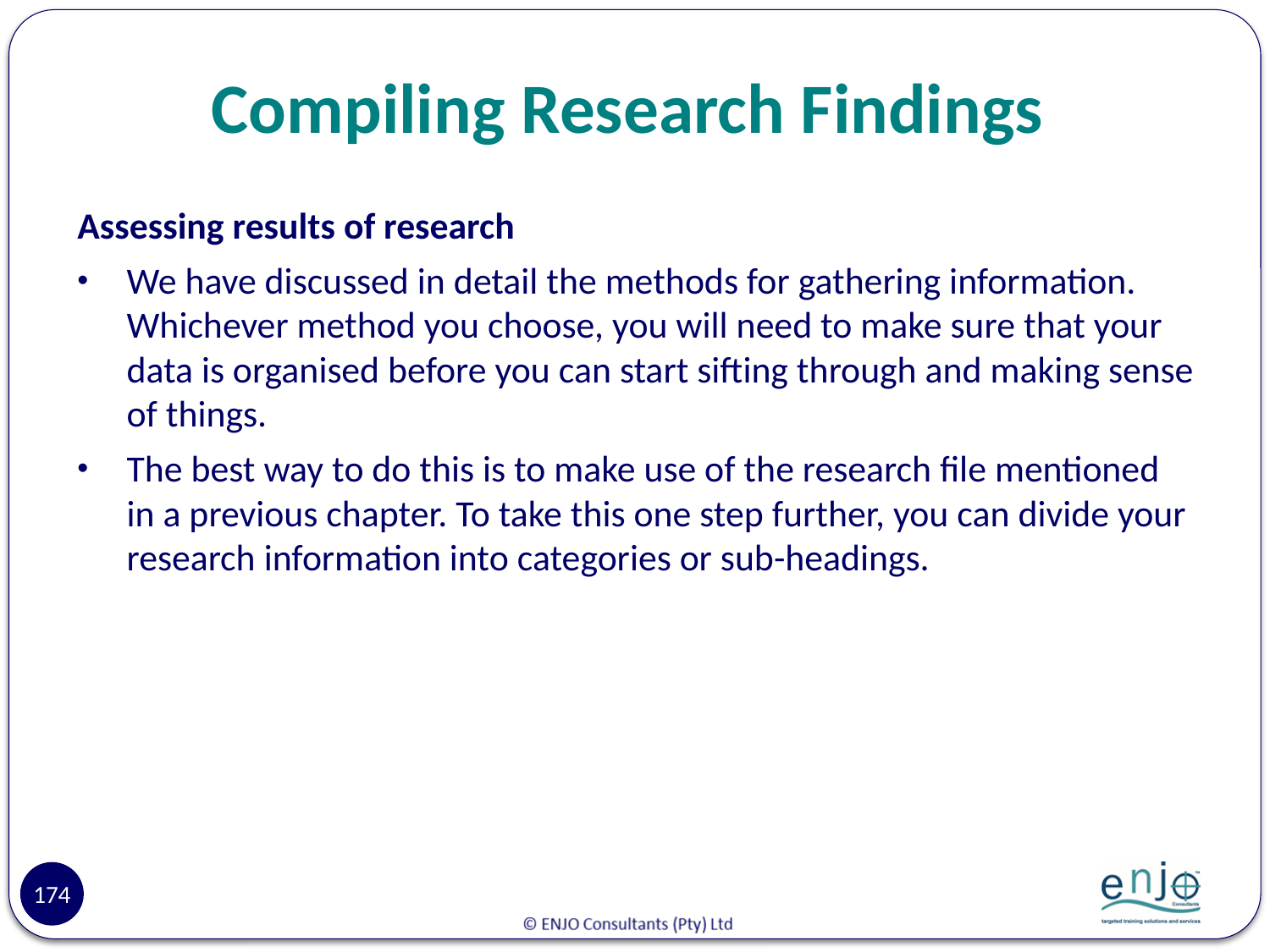

# Compiling Research Findings
Assessing results of research
We have discussed in detail the methods for gathering information. Whichever method you choose, you will need to make sure that your data is organised before you can start sifting through and making sense of things.
The best way to do this is to make use of the research file mentioned in a previous chapter. To take this one step further, you can divide your research information into categories or sub-headings.

174